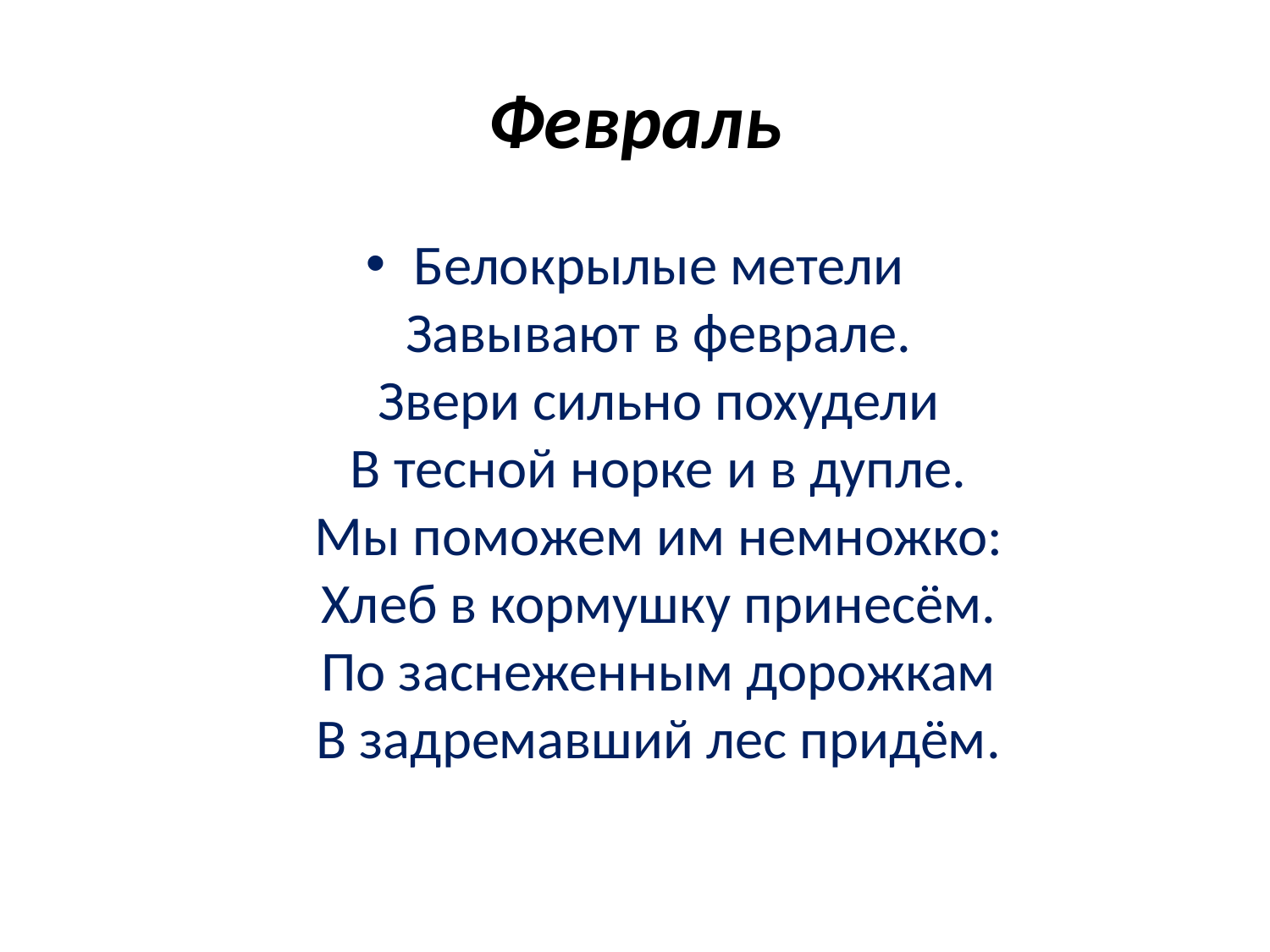

# Февраль
Белокрылые метели
Завывают в феврале.
Звери сильно похудели
В тесной норке и в дупле.
Мы поможем им немножко:
Хлеб в кормушку принесём.
По заснеженным дорожкам
В задремавший лес придём.